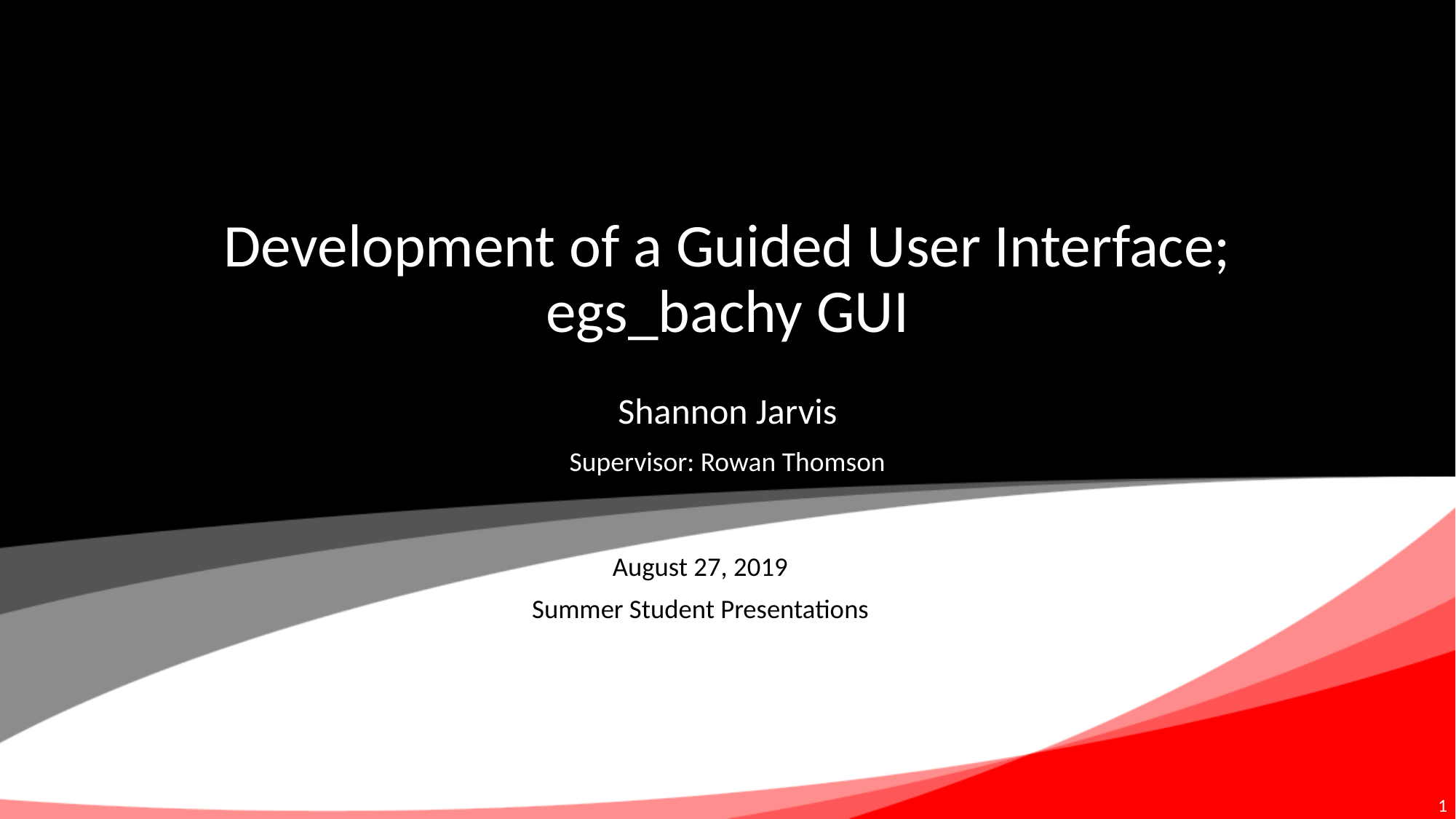

# Development of a Guided User Interface; egs_bachy GUI
Shannon Jarvis
Supervisor: Rowan Thomson

August 27, 2019
Summer Student Presentations
1